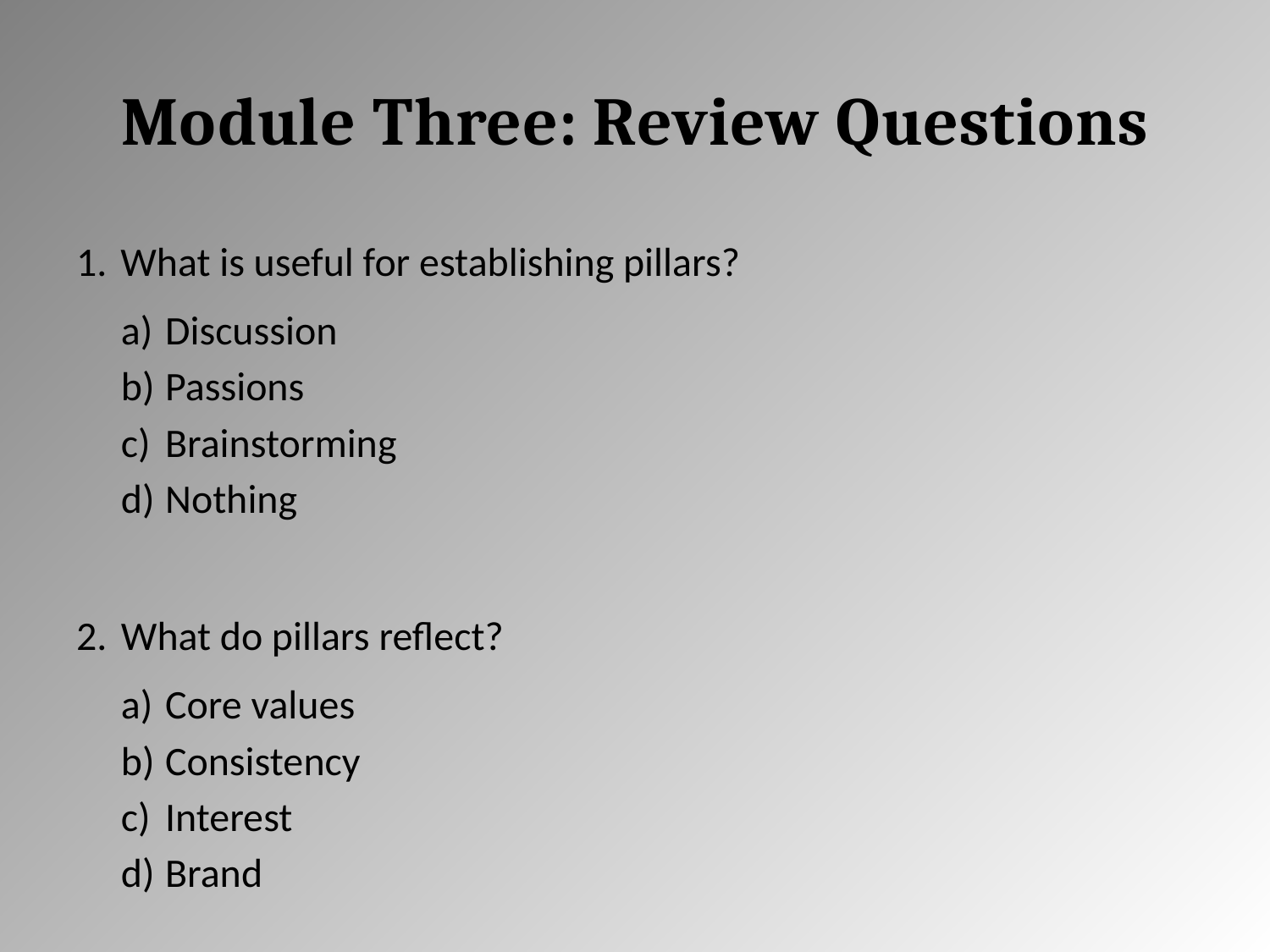

# Module Three: Review Questions
What is useful for establishing pillars?
Discussion
Passions
Brainstorming
Nothing

What do pillars reflect?
Core values
Consistency
Interest
Brand